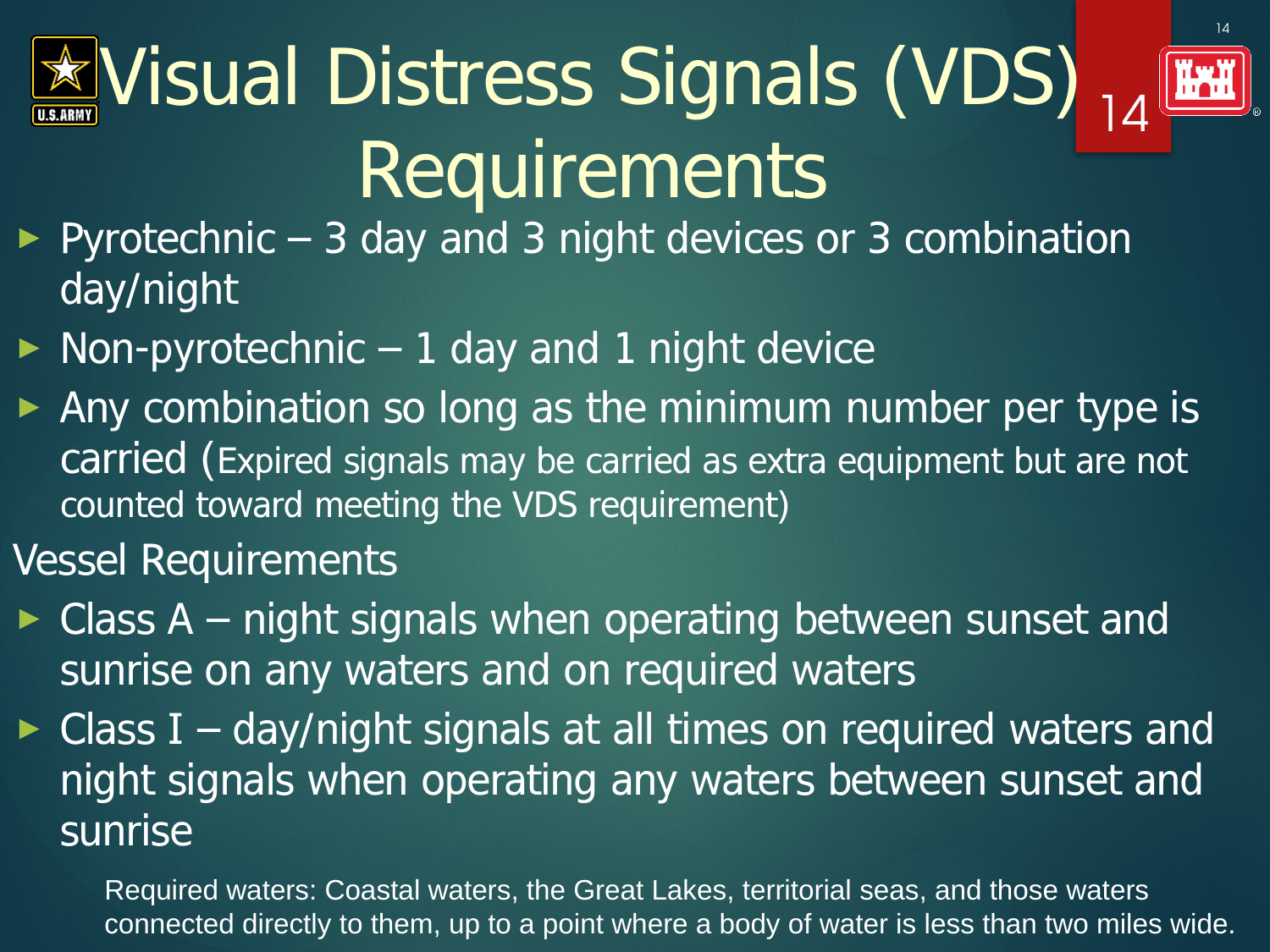

Visual Distress Signals (VDS) Requirements
14
Pyrotechnic – 3 day and 3 night devices or 3 combination day/night
Non-pyrotechnic – 1 day and 1 night device
Any combination so long as the minimum number per type is carried (Expired signals may be carried as extra equipment but are not counted toward meeting the VDS requirement)
Vessel Requirements
Class A – night signals when operating between sunset and sunrise on any waters and on required waters
Class I – day/night signals at all times on required waters and night signals when operating any waters between sunset and sunrise
Required waters: Coastal waters, the Great Lakes, territorial seas, and those waters connected directly to them, up to a point where a body of water is less than two miles wide.